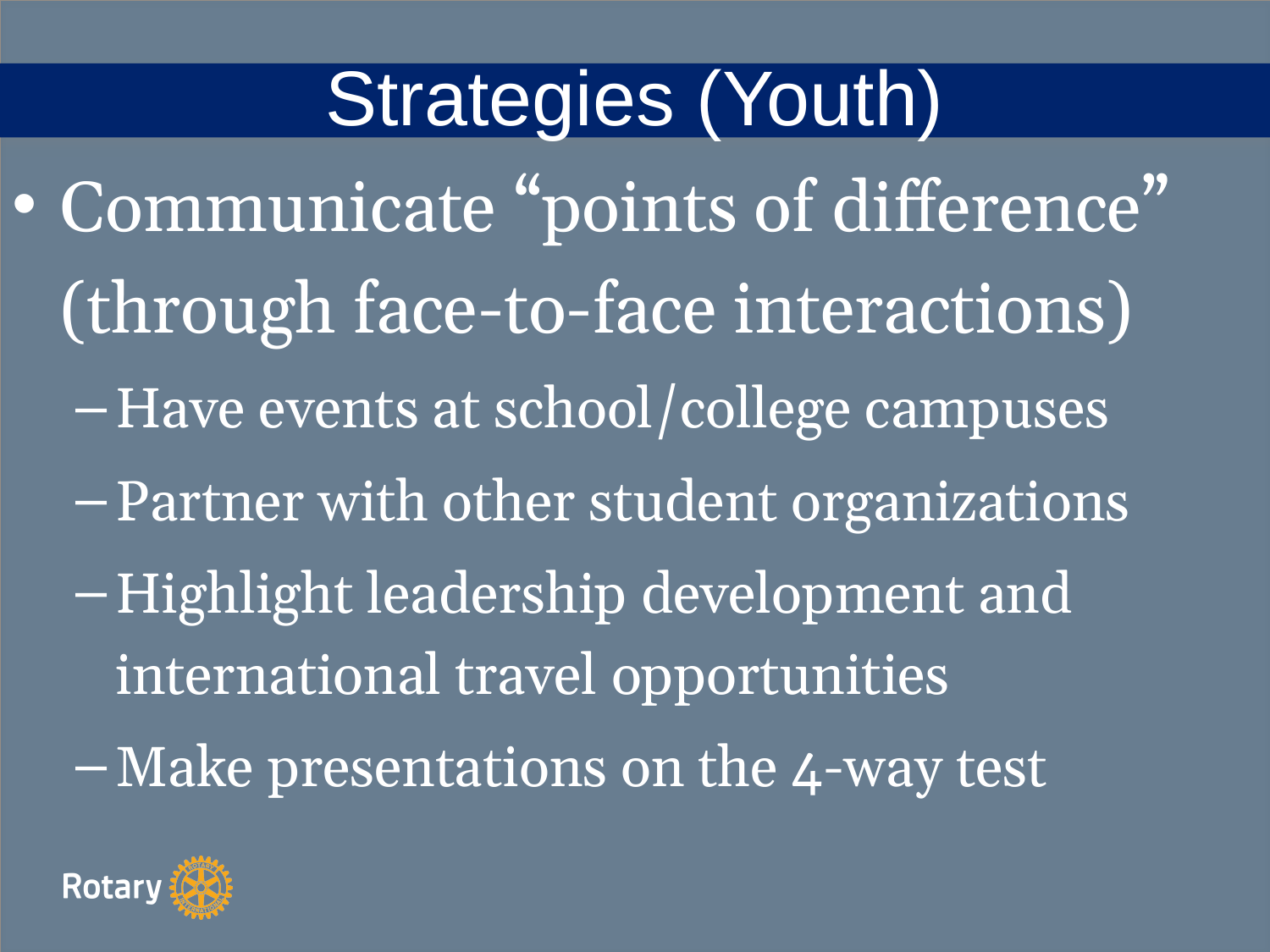

Strategies (Youth)
Communicate “points of difference” (through face-to-face interactions)
Have events at school/college campuses
Partner with other student organizations
Highlight leadership development and international travel opportunities
Make presentations on the 4-way test